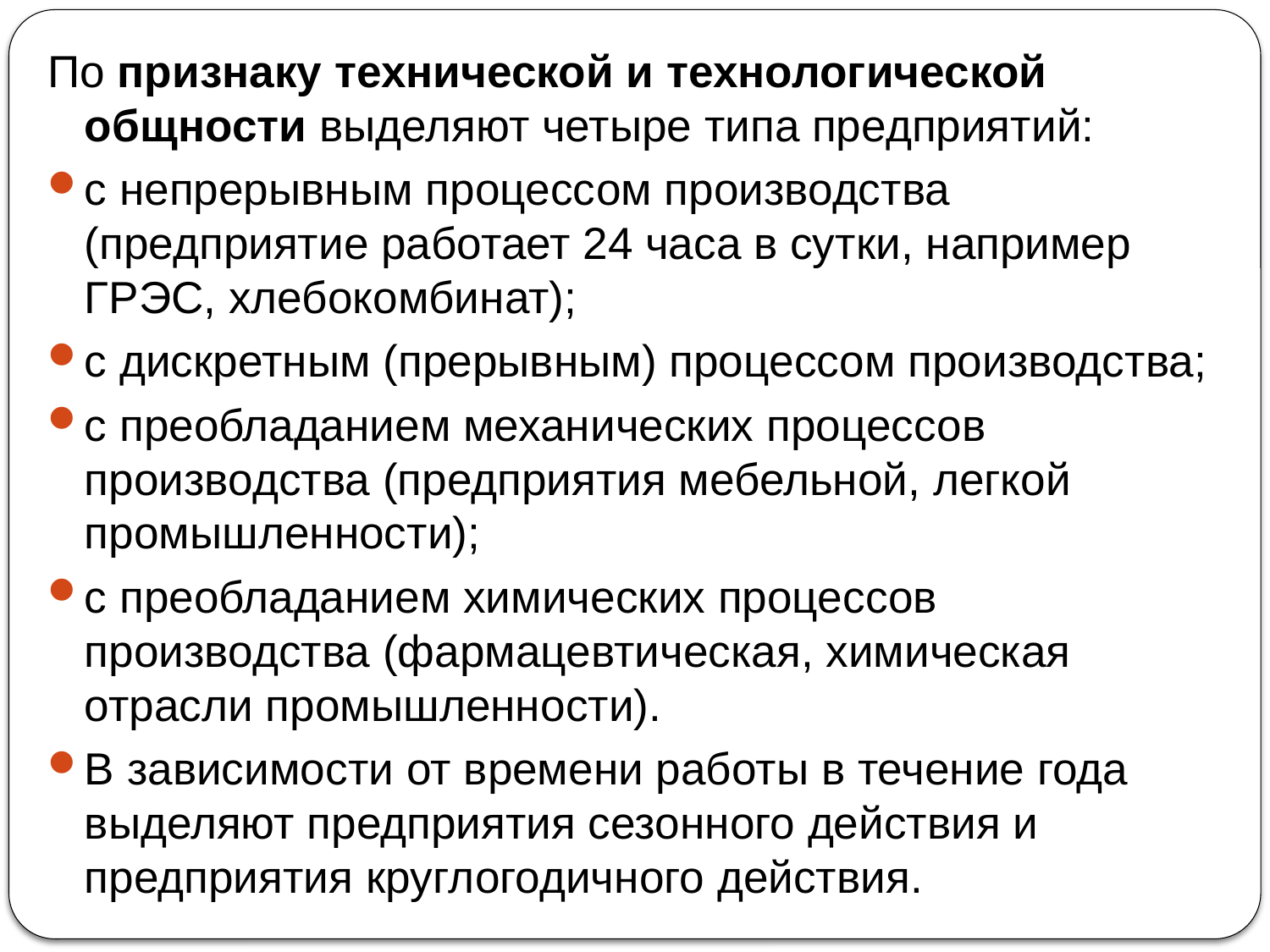

По признаку технической и технологической общности выделяют четыре типа предприятий:
с непрерывным процессом производства (предприятие работает 24 часа в сутки, например ГРЭС, хлебокомбинат);
с дискретным (прерывным) процессом производства;
с преобладанием механических процессов производства (предприятия мебельной, легкой промышленности);
с преобладанием химических процессов производства (фармацевтическая, химическая отрасли промышленности).
В зависимости от времени работы в течение года выделяют предприятия сезонного действия и предприятия круглогодичного действия.